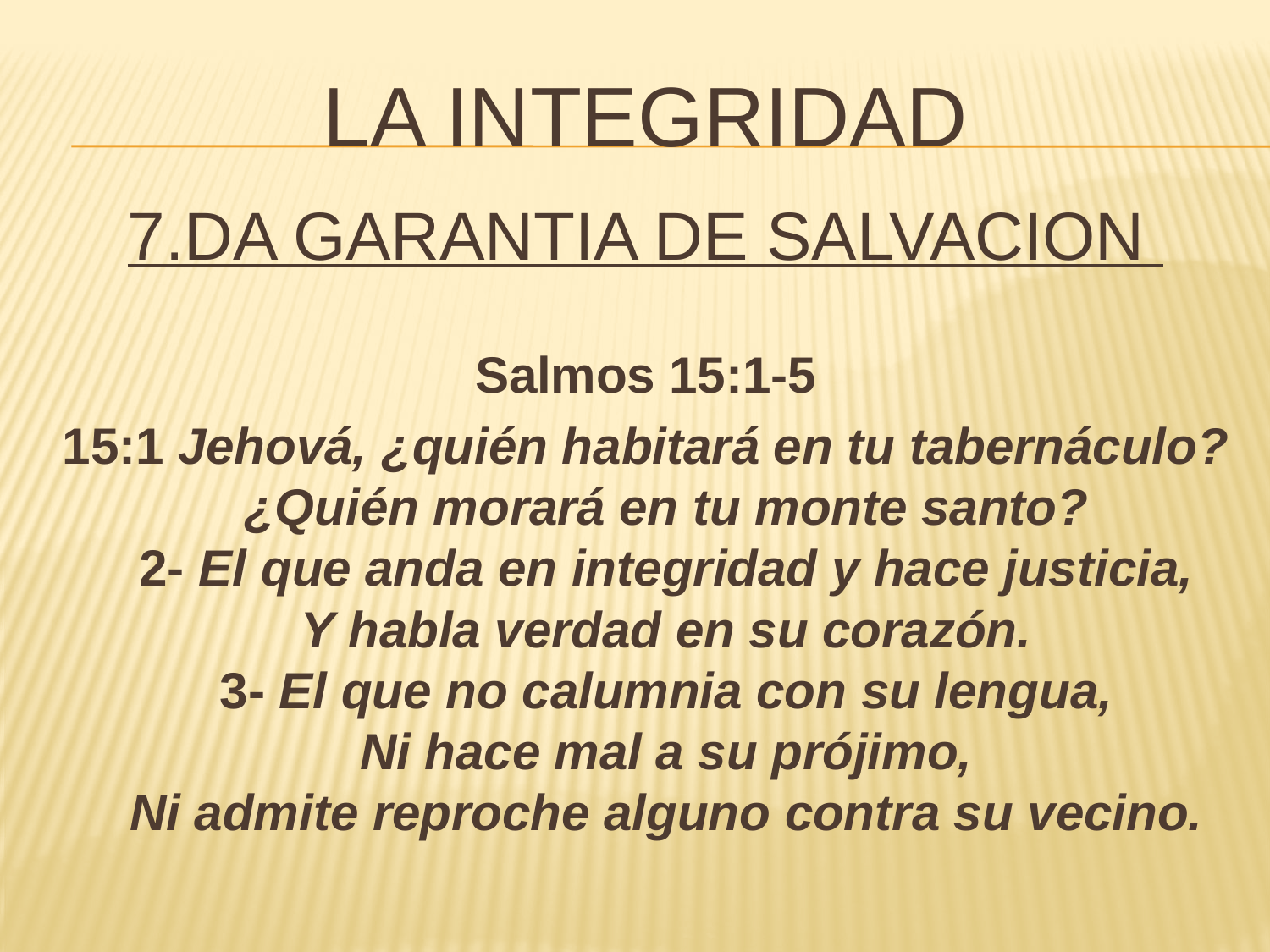

# La integridad
7.DA GARANTIA DE SALVACION

Salmos 15:1-5
15:1 Jehová, ¿quién habitará en tu tabernáculo?
¿Quién morará en tu monte santo?
2- El que anda en integridad y hace justicia,
Y habla verdad en su corazón.
3- El que no calumnia con su lengua,
Ni hace mal a su prójimo,
Ni admite reproche alguno contra su vecino.